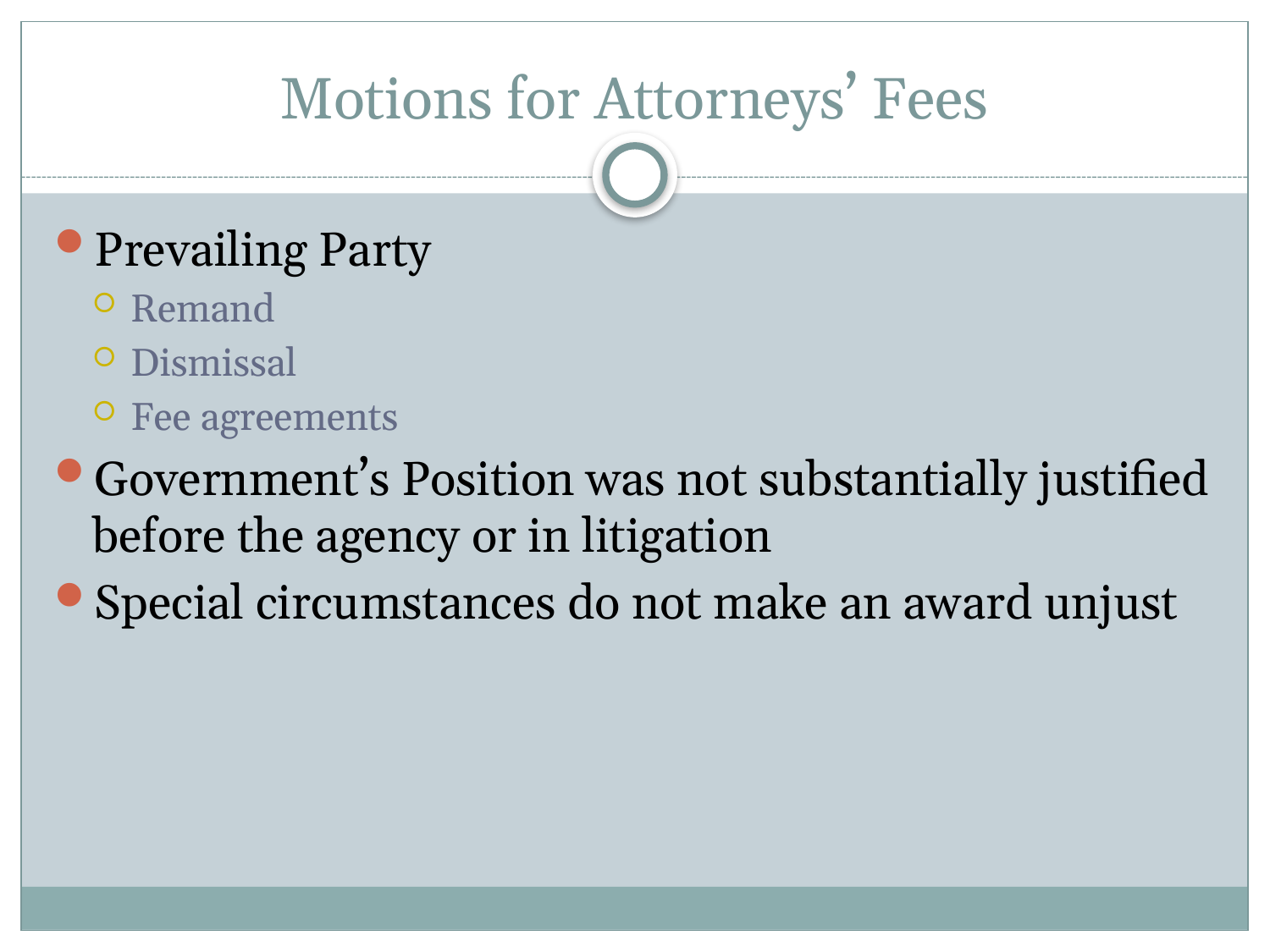

# Motions for Attorneys’ Fees
Prevailing Party
Remand
Dismissal
Fee agreements
Government’s Position was not substantially justified before the agency or in litigation
Special circumstances do not make an award unjust